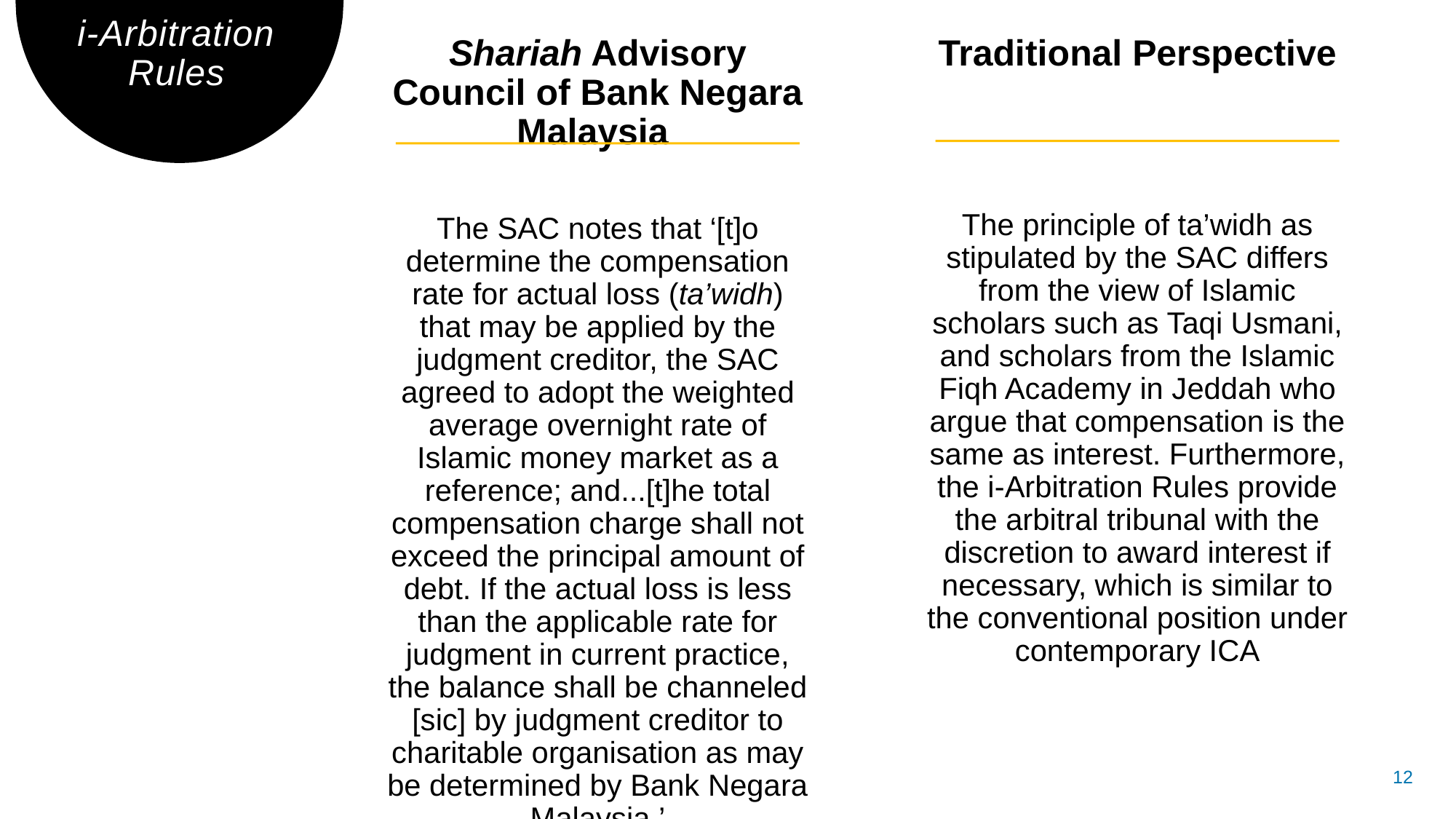

# i-Arbitration Rules
Shariah Advisory Council of Bank Negara Malaysia
The SAC notes that ‘[t]o determine the compensation rate for actual loss (ta’widh) that may be applied by the judgment creditor, the SAC agreed to adopt the weighted average overnight rate of Islamic money market as a reference; and...[t]he total compensation charge shall not exceed the principal amount of debt. If the actual loss is less than the applicable rate for judgment in current practice, the balance shall be channeled [sic] by judgment creditor to charitable organisation as may be determined by Bank Negara Malaysia.’
Traditional Perspective

The principle of ta’widh as stipulated by the SAC differs from the view of Islamic scholars such as Taqi Usmani, and scholars from the Islamic Fiqh Academy in Jeddah who argue that compensation is the same as interest. Furthermore, the i-Arbitration Rules provide the arbitral tribunal with the discretion to award interest if necessary, which is similar to the conventional position under contemporary ICA

12